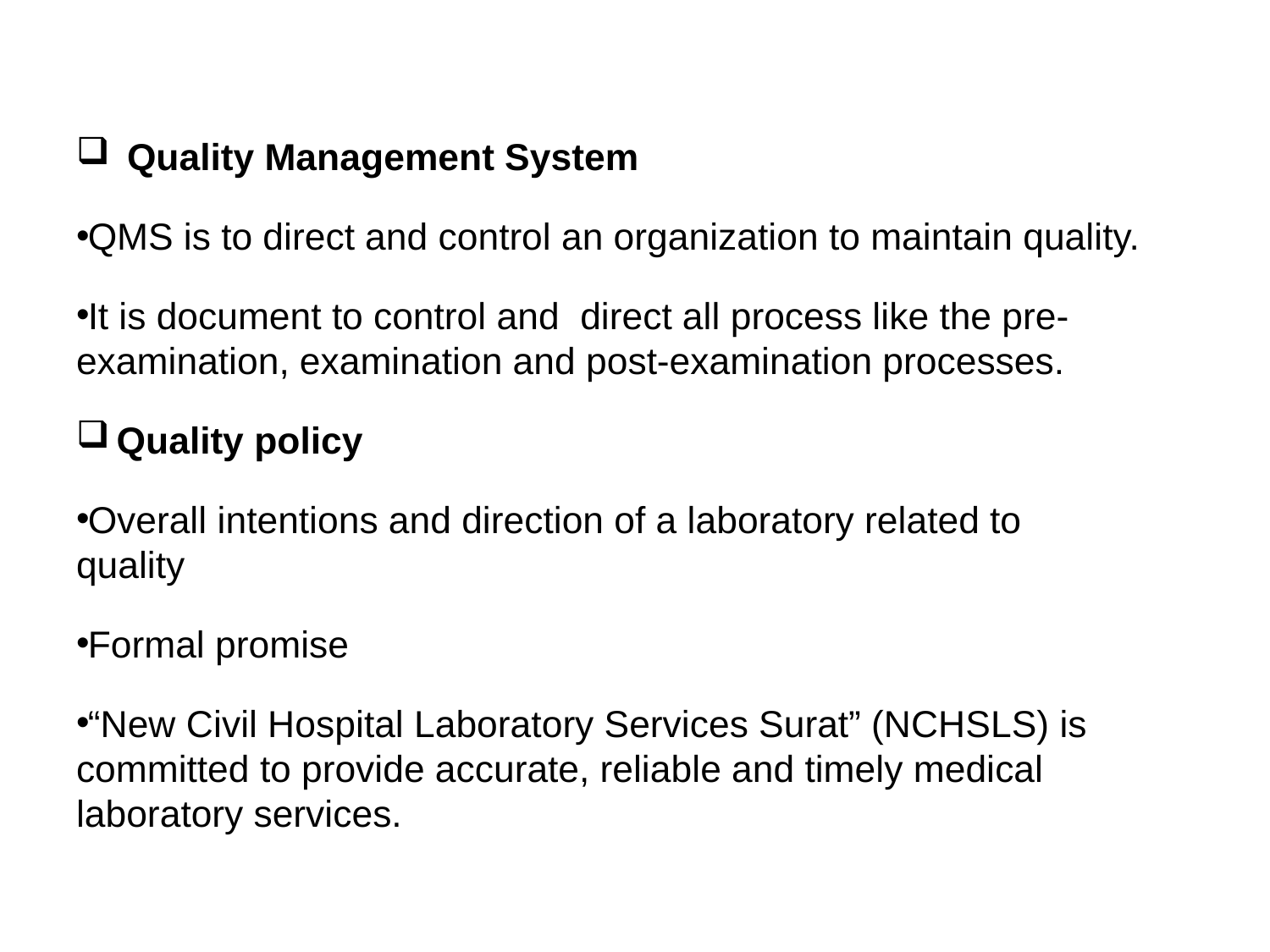

Quality Management System
QMS is to direct and control an organization to maintain quality.
It is document to control and  direct all process like the pre-examination, examination and post-examination processes.
 Quality policy
Overall intentions and direction of a laboratory related to        quality
Formal promise
“New Civil Hospital Laboratory Services Surat” (NCHSLS) is committed to provide accurate, reliable and timely medical laboratory services.